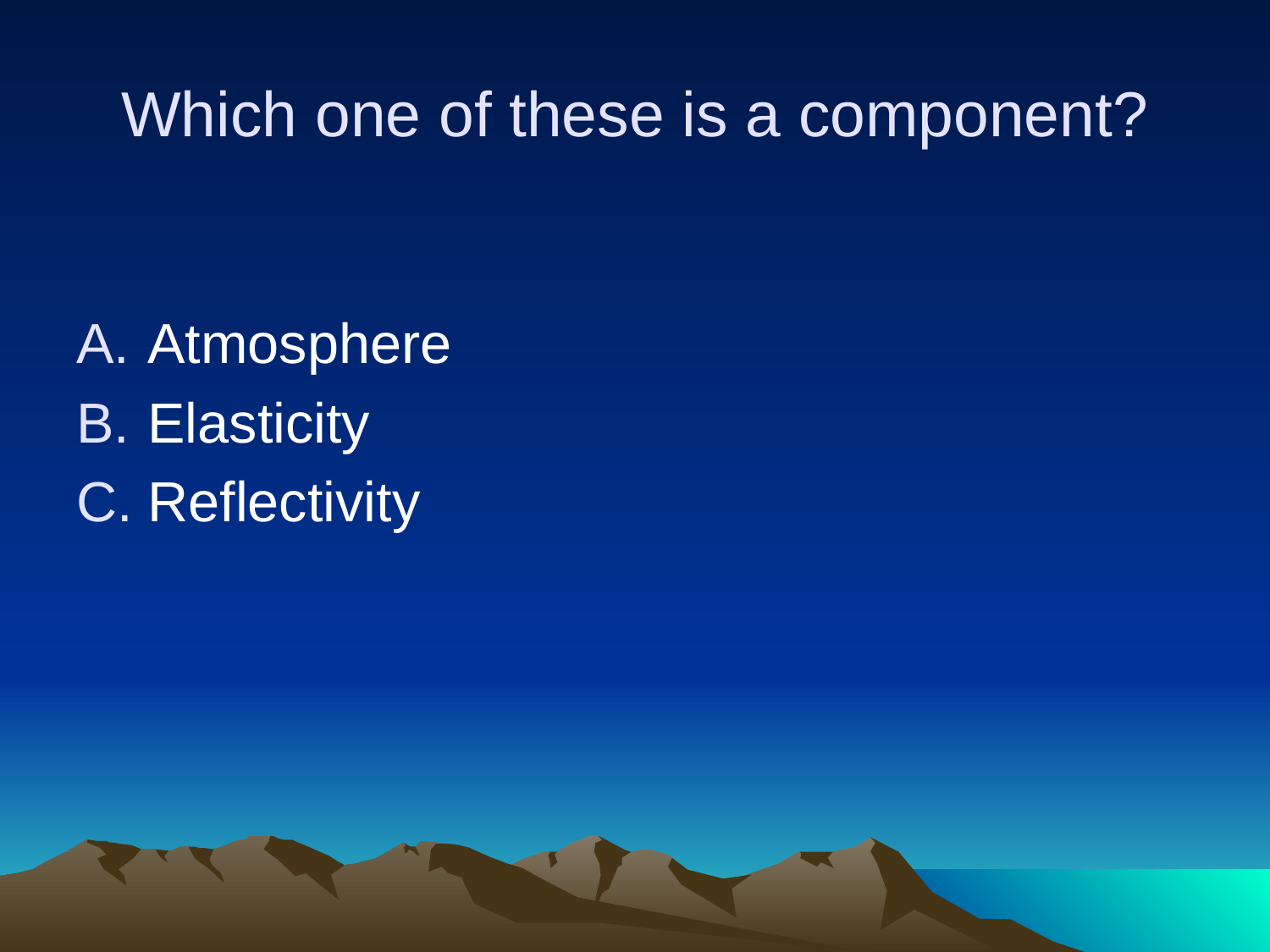

# Which one of these is a component?

Atmosphere
Elasticity
Reflectivity